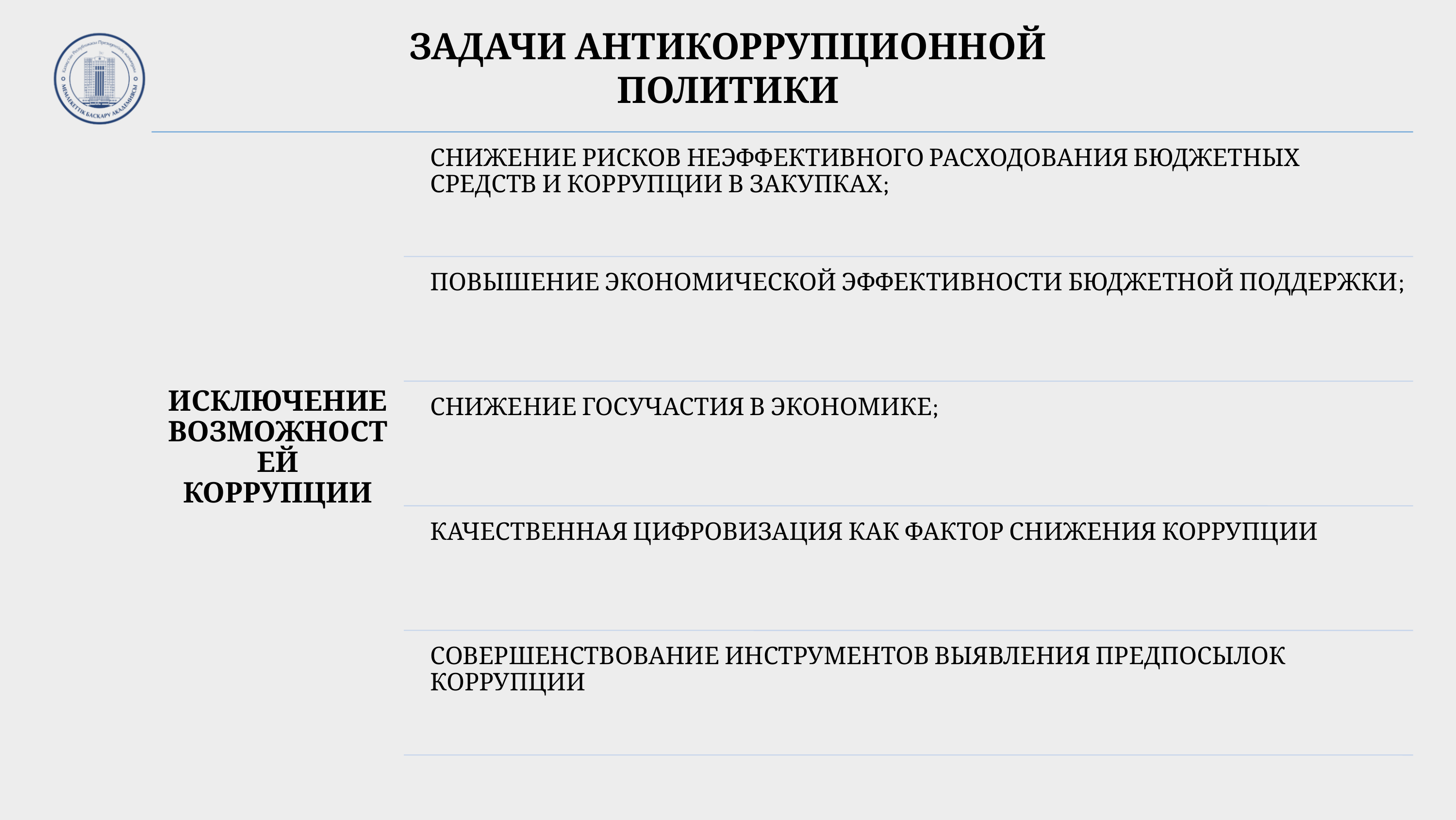

ЗАДАЧИ АНТИКОРРУПЦИОННОЙ ПОЛИТИКИ

ИСКЛЮЧЕНИЕ ВОЗМОЖНОСТЕЙ КОРРУПЦИИ
СНИЖЕНИЕ РИСКОВ НЕЭФФЕКТИВНОГО РАСХОДОВАНИЯ БЮДЖЕТНЫХ СРЕДСТВ И КОРРУПЦИИ В ЗАКУПКАХ;
ПОВЫШЕНИЕ ЭКОНОМИЧЕСКОЙ ЭФФЕКТИВНОСТИ БЮДЖЕТНОЙ ПОДДЕРЖКИ;
СНИЖЕНИЕ ГОСУЧАСТИЯ В ЭКОНОМИКЕ;
КАЧЕСТВЕННАЯ ЦИФРОВИЗАЦИЯ КАК ФАКТОР СНИЖЕНИЯ КОРРУПЦИИ

СОВЕРШЕНСТВОВАНИЕ ИНСТРУМЕНТОВ ВЫЯВЛЕНИЯ ПРЕДПОСЫЛОК КОРРУПЦИИ